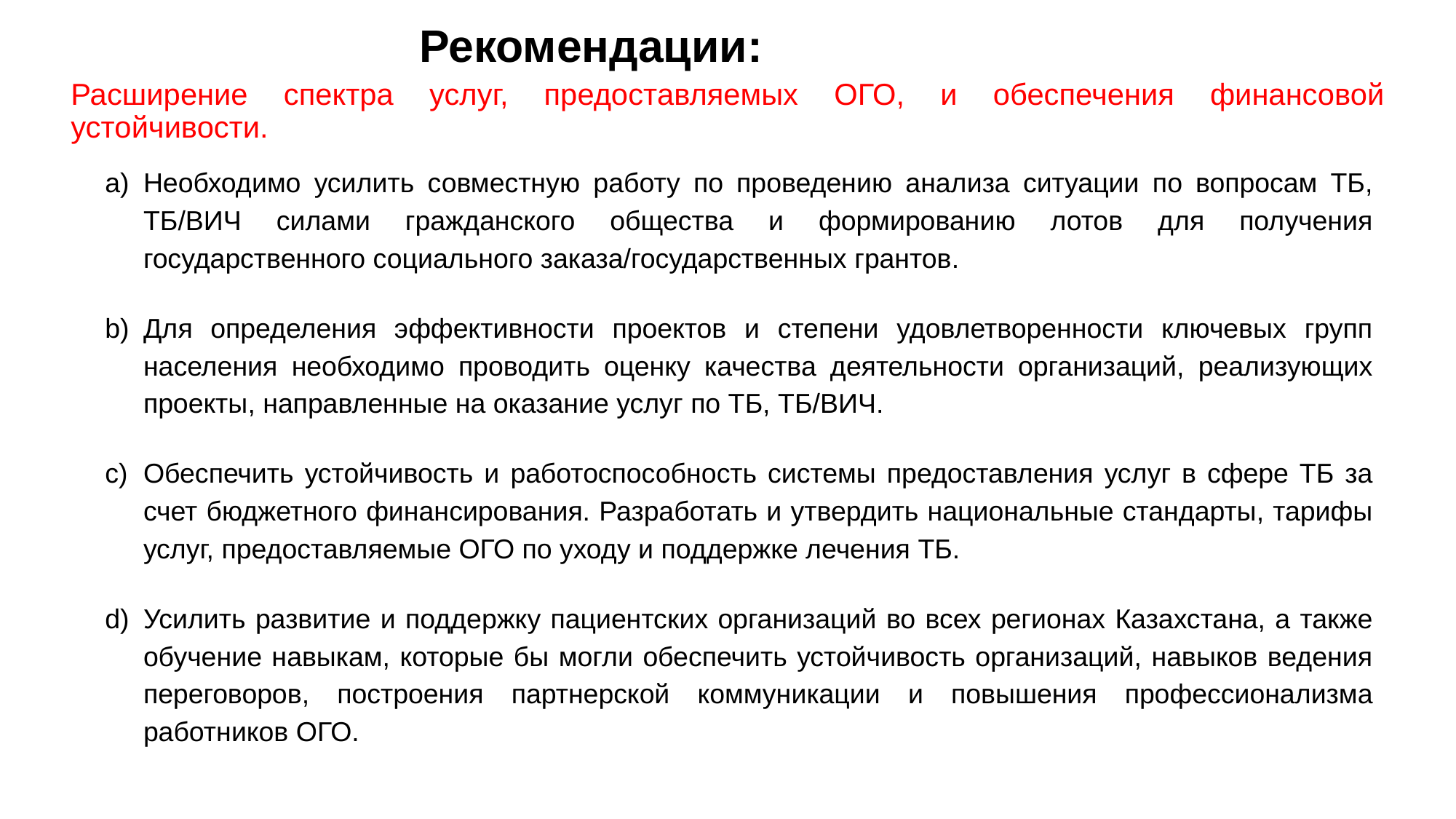

# Рекомендации:
Расширение спектра услуг, предоставляемых ОГО, и обеспечения финансовой устойчивости.

Необходимо усилить совместную работу по проведению анализа ситуации по вопросам ТБ, ТБ/ВИЧ силами гражданского общества и формированию лотов для получения государственного социального заказа/государственных грантов.
Для определения эффективности проектов и степени удовлетворенности ключевых групп населения необходимо проводить оценку качества деятельности организаций, реализующих проекты, направленные на оказание услуг по ТБ, ТБ/ВИЧ.
Обеспечить устойчивость и работоспособность системы предоставления услуг в сфере ТБ за счет бюджетного финансирования. Разработать и утвердить национальные стандарты, тарифы услуг, предоставляемые ОГО по уходу и поддержке лечения ТБ.
Усилить развитие и поддержку пациентских организаций во всех регионах Казахстана, а также обучение навыкам, которые бы могли обеспечить устойчивость организаций, навыков ведения переговоров, построения партнерской коммуникации и повышения профессионализма работников ОГО.